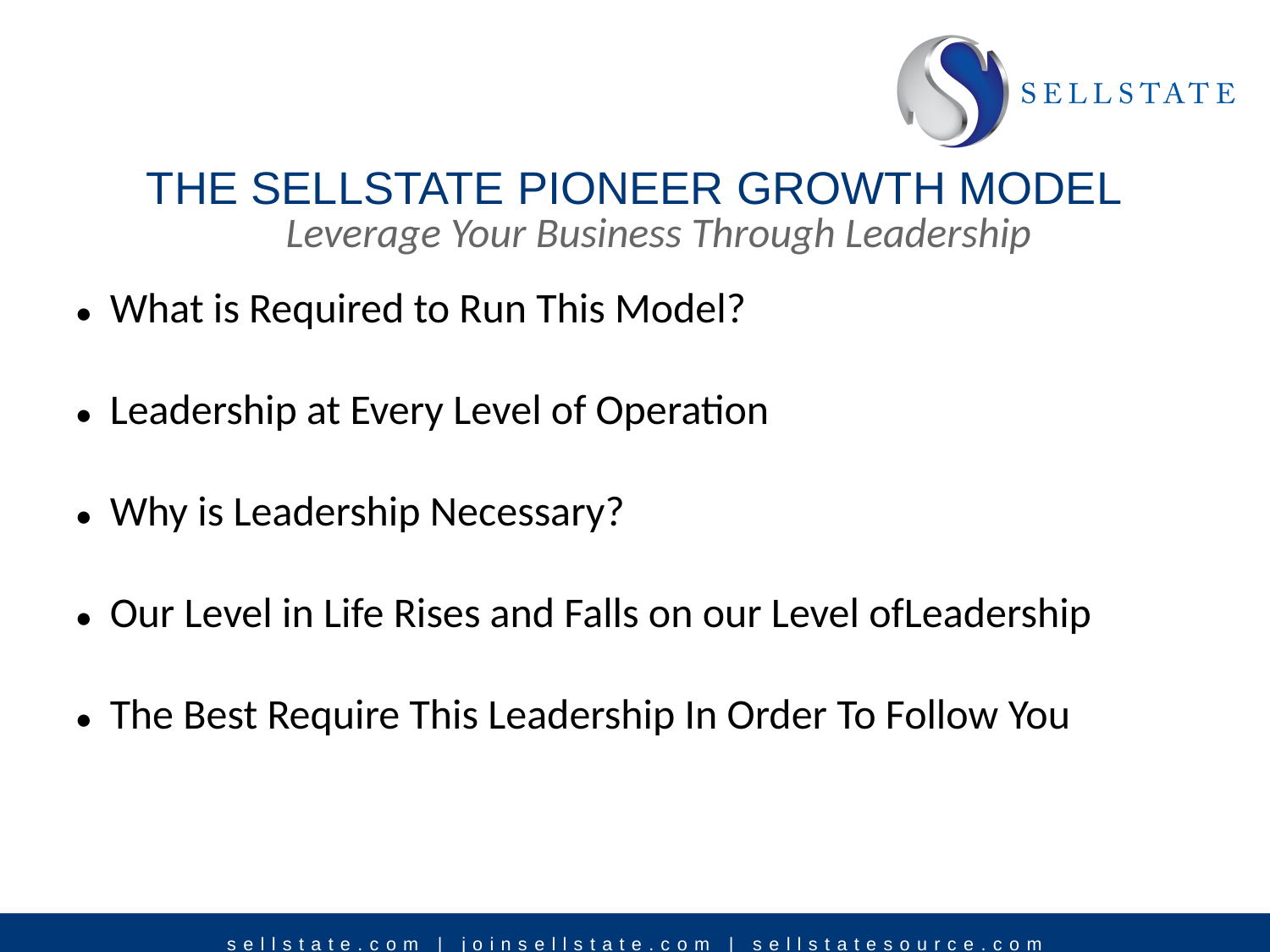

The Sellstate Pioneer Growth model
     Leverage Your Business Through Leadership
●  What is Required to Run This Model?

●  Leadership at Every Level of Operation

●  Why is Leadership Necessary?

●  Our Level in Life Rises and Falls on our Level ofLeadership

●  The Best Require This Leadership In Order To Follow You

sellstate.com | joinsellstate.com | sellstatesource.com